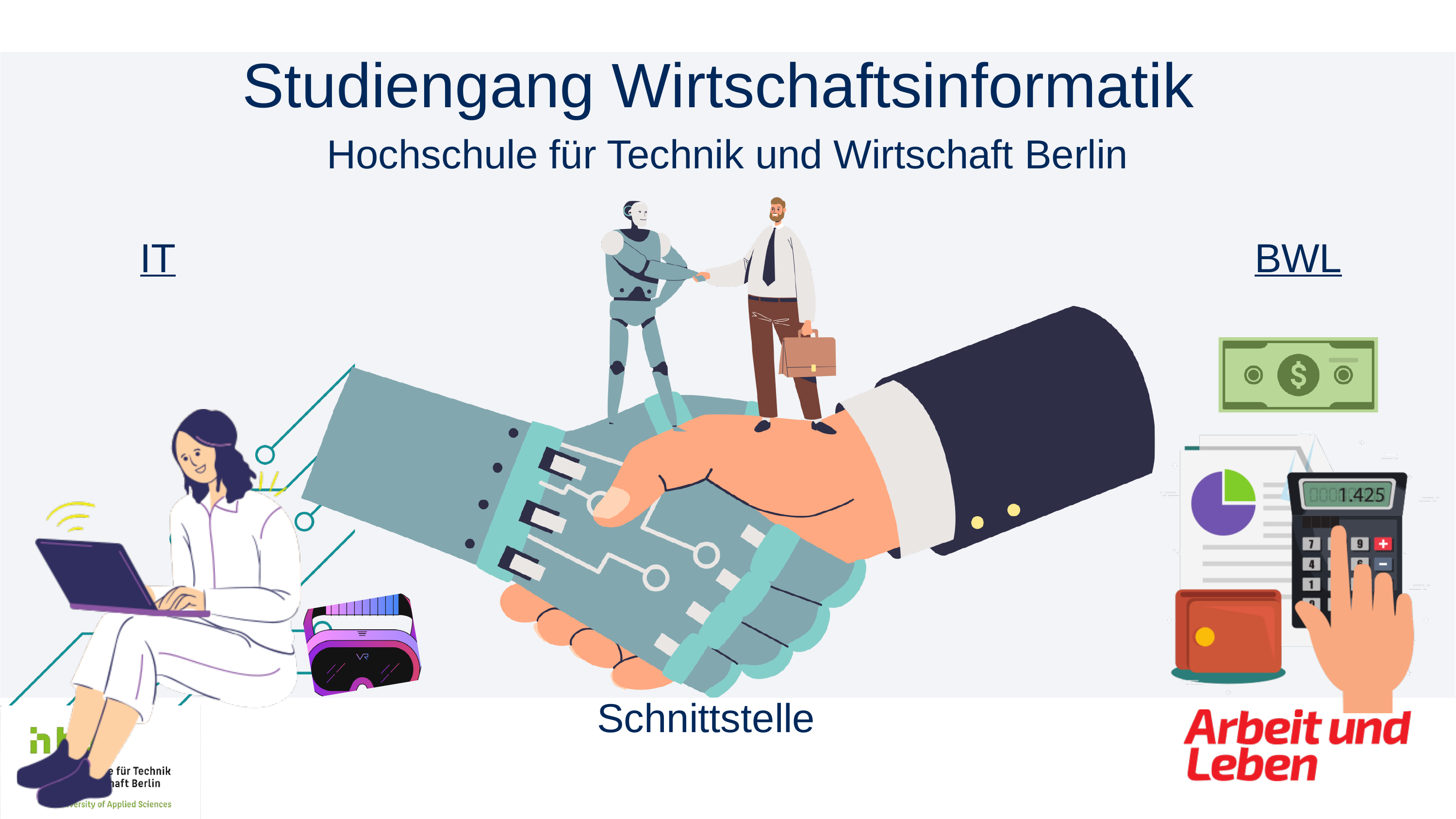

Studiengang Wirtschaftsinformatik
Hochschule für Technik und Wirtschaft Berlin

IT
BWL

Schnittstelle